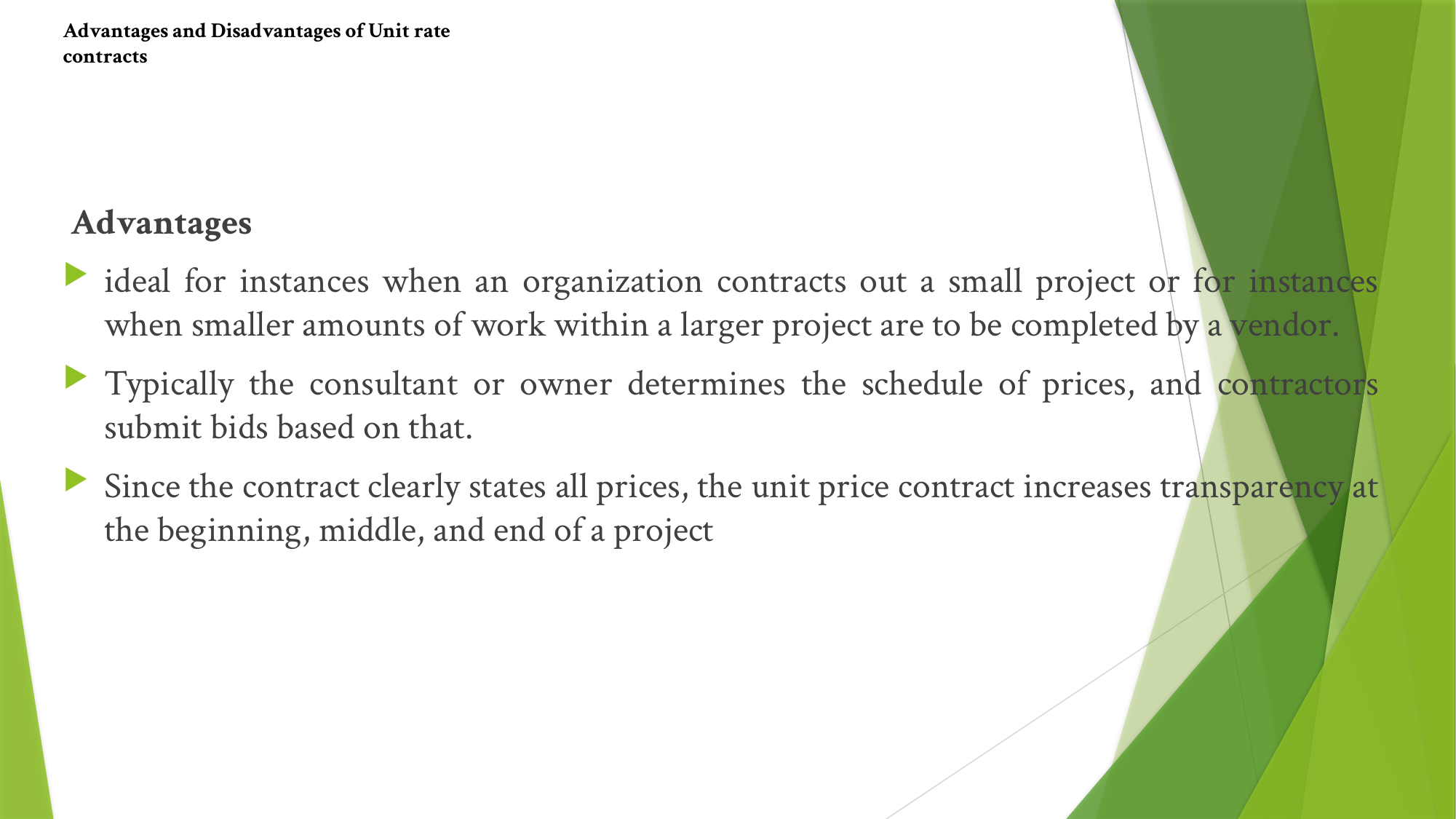

# Advantages and Disadvantages of Unit rate contracts
 Advantages
ideal for instances when an organization contracts out a small project or for instances when smaller amounts of work within a larger project are to be completed by a vendor.
Typically the consultant or owner determines the schedule of prices, and contractors submit bids based on that.
Since the contract clearly states all prices, the unit price contract increases transparency at the beginning, middle, and end of a project